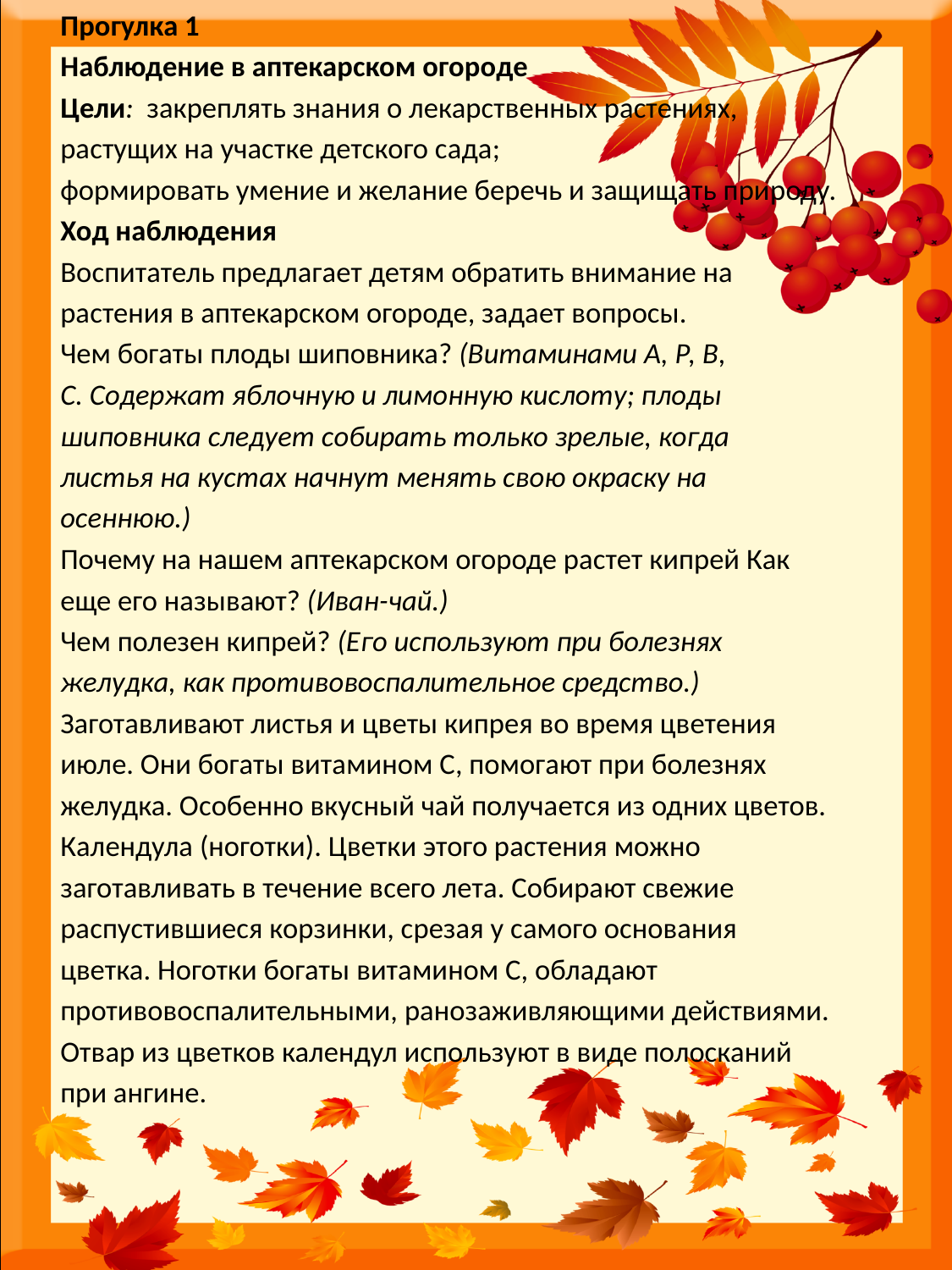

Прогулка 1
Наблюдение в аптекарском огороде
Цели:  закреплять знания о лекарственных растениях,
растущих на участке детского сада;
формировать умение и желание беречь и защищать при­роду.
Ход наблюдения
Воспитатель предлагает детям обратить внимание на
растения в аптекарском огороде, задает вопросы.
Чем богаты плоды шиповника? (Витаминами А, Р, В,
С. Содержат яблочную и лимонную кислоту; плоды
шиповни­ка следует собирать только зрелые, когда
листья на кус­тах начнут менять свою окраску на
осеннюю.)
Почему на нашем аптекарском огороде растет кипрей Как
еще его называют? (Иван-чай.)
Чем полезен кипрей? (Его используют при болезнях
желудка, как противовоспалительное средство.)
Заготавливают листья и цветы кипрея во время цветения
июле. Они богаты витамином С, помогают при болезнях
желудка. Особенно вкусный чай получается из одних цветов.
Календула (ноготки). Цветки этого растения можно
заготавливать в течение всего лета. Собирают свежие
распустившиеся корзинки, срезая у самого основания
цветка. Ноготки богаты витамином С, обладают
противовоспалительными, ранозаживляющими действиями.
Отвар из цветков календул используют в виде полосканий
при ангине.